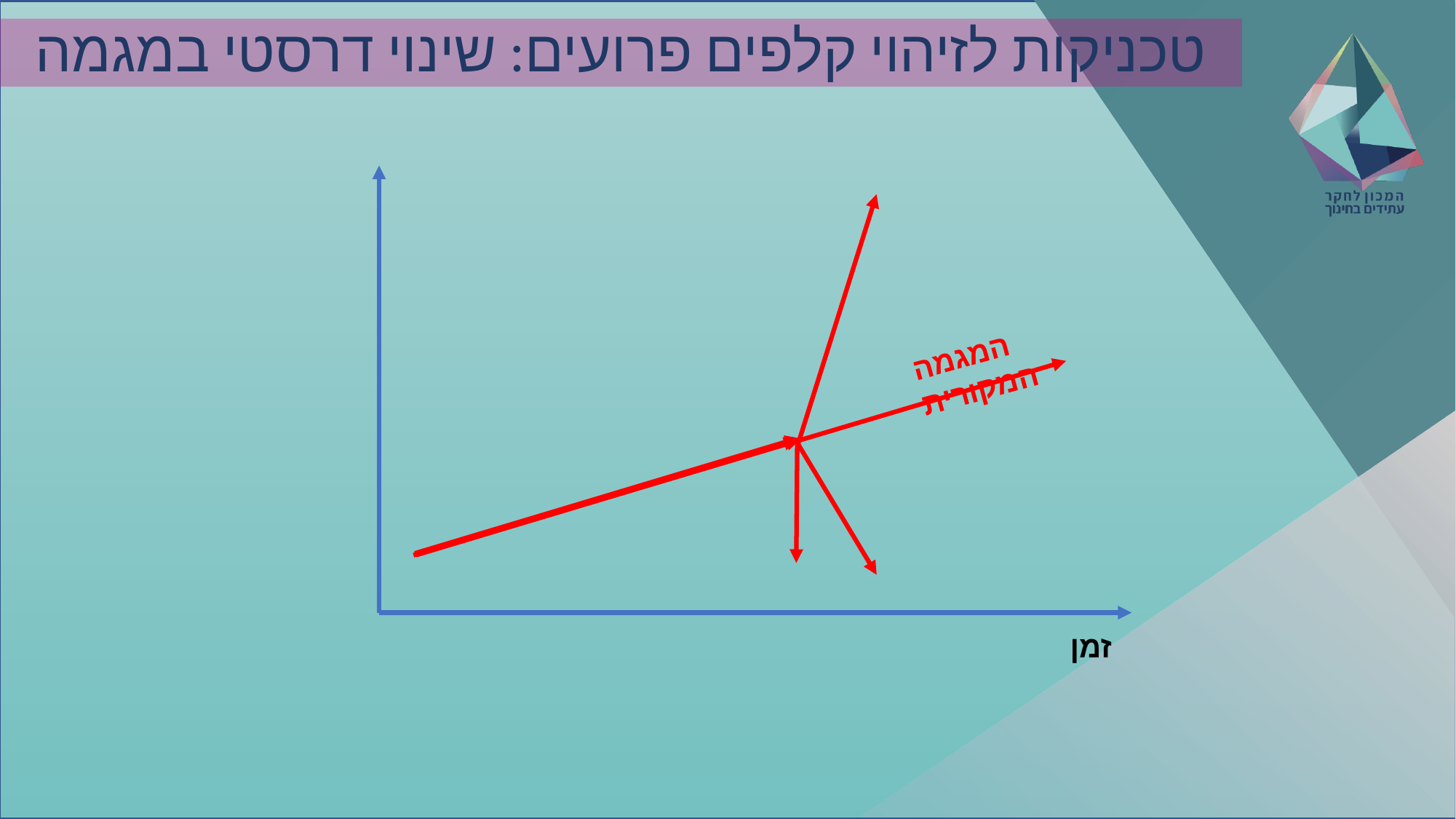

# טכניקות לזיהוי קלפים פרועים: שינוי דרסטי במגמה
המגמה המקורית
זמן
3